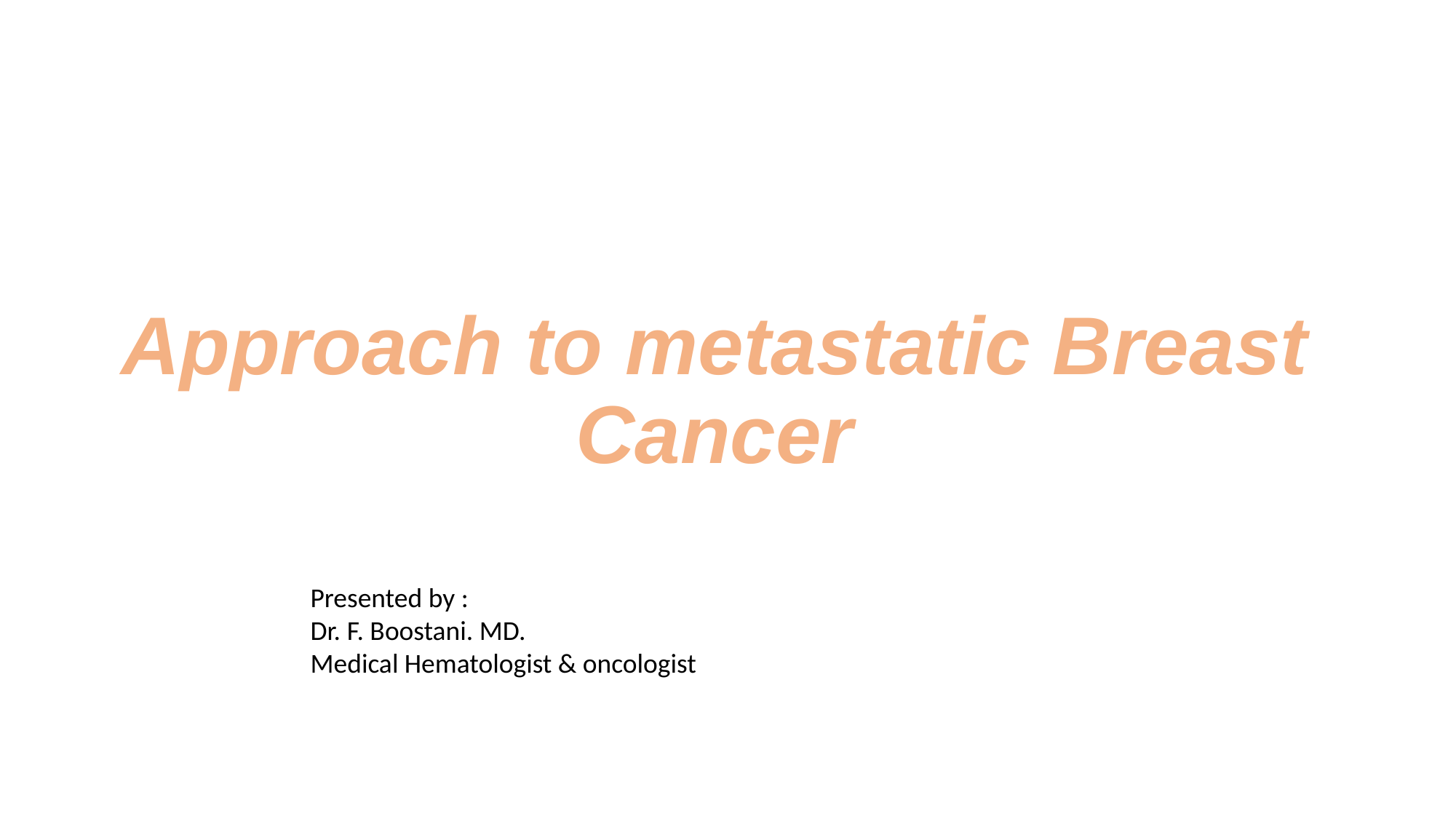

# Approach to metastatic Breast Cancer
Presented by :
Dr. F. Boostani. MD.
Medical Hematologist & oncologist